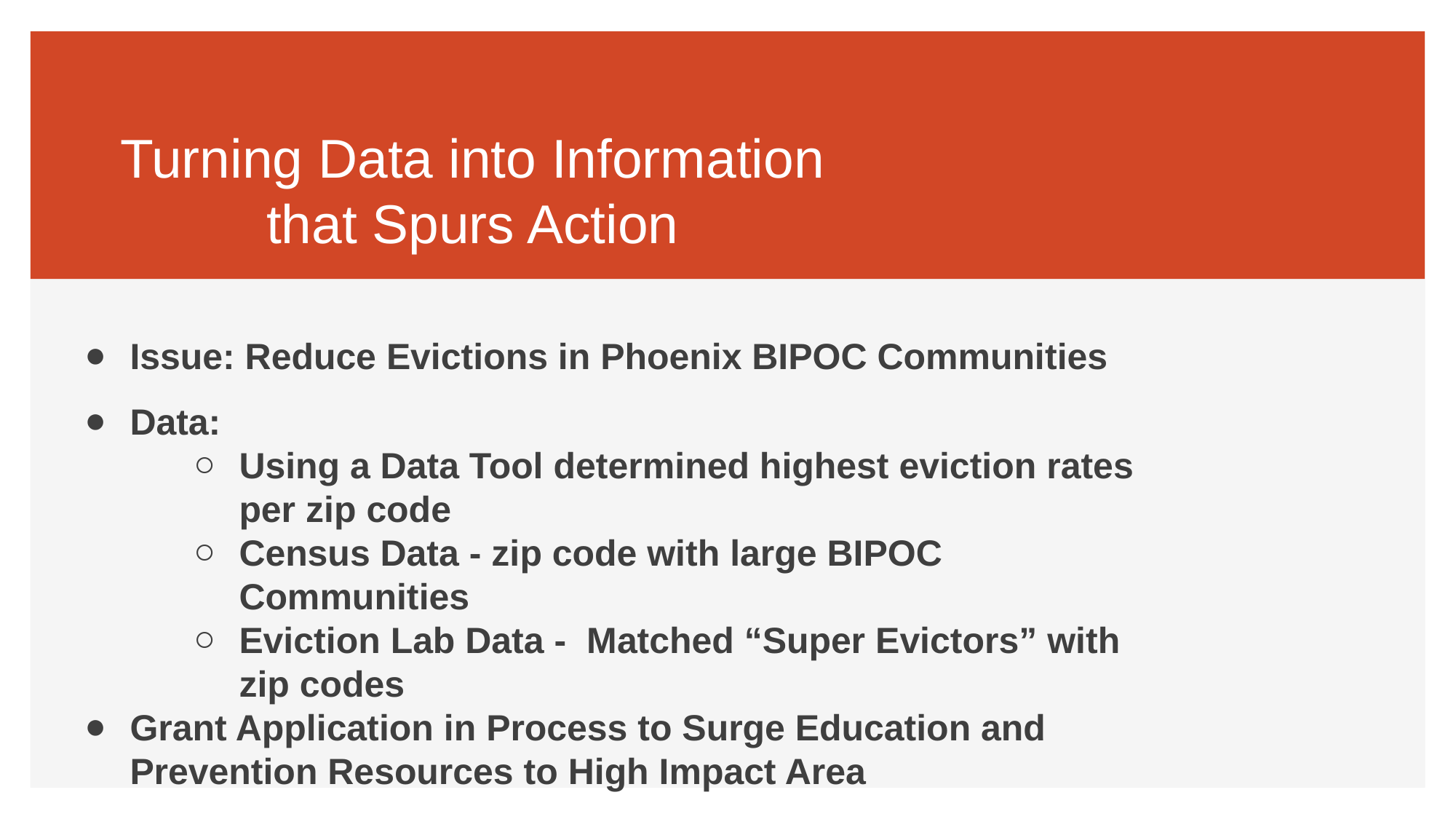

# Turning Data into Information that Spurs Action
Issue: Reduce Evictions in Phoenix BIPOC Communities
Data:
Using a Data Tool determined highest eviction rates per zip code
Census Data - zip code with large BIPOC Communities
Eviction Lab Data -  Matched “Super Evictors” with zip codes
Grant Application in Process to Surge Education and Prevention Resources to High Impact Area